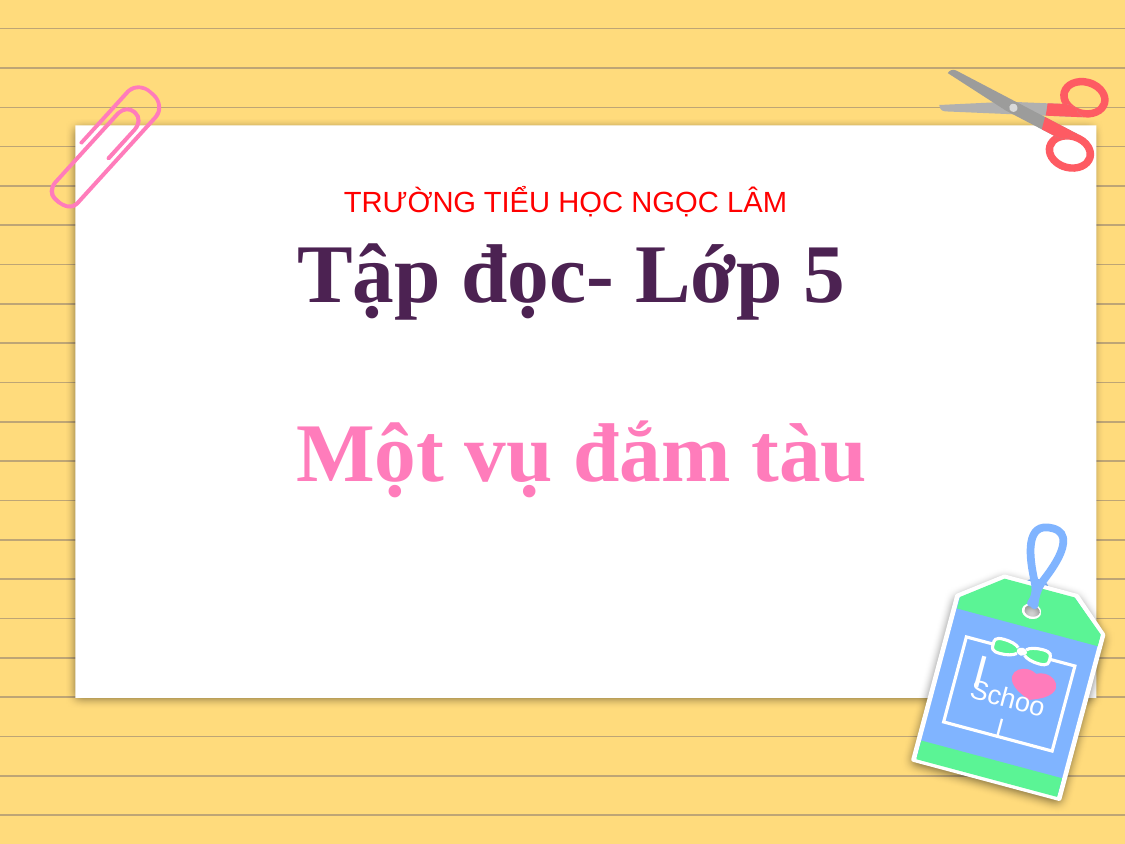

TRƯỜNG TIỂU HỌC NGỌC LÂM
# Tập đọc- Lớp 5 Một vụ đắm tàu

I
School